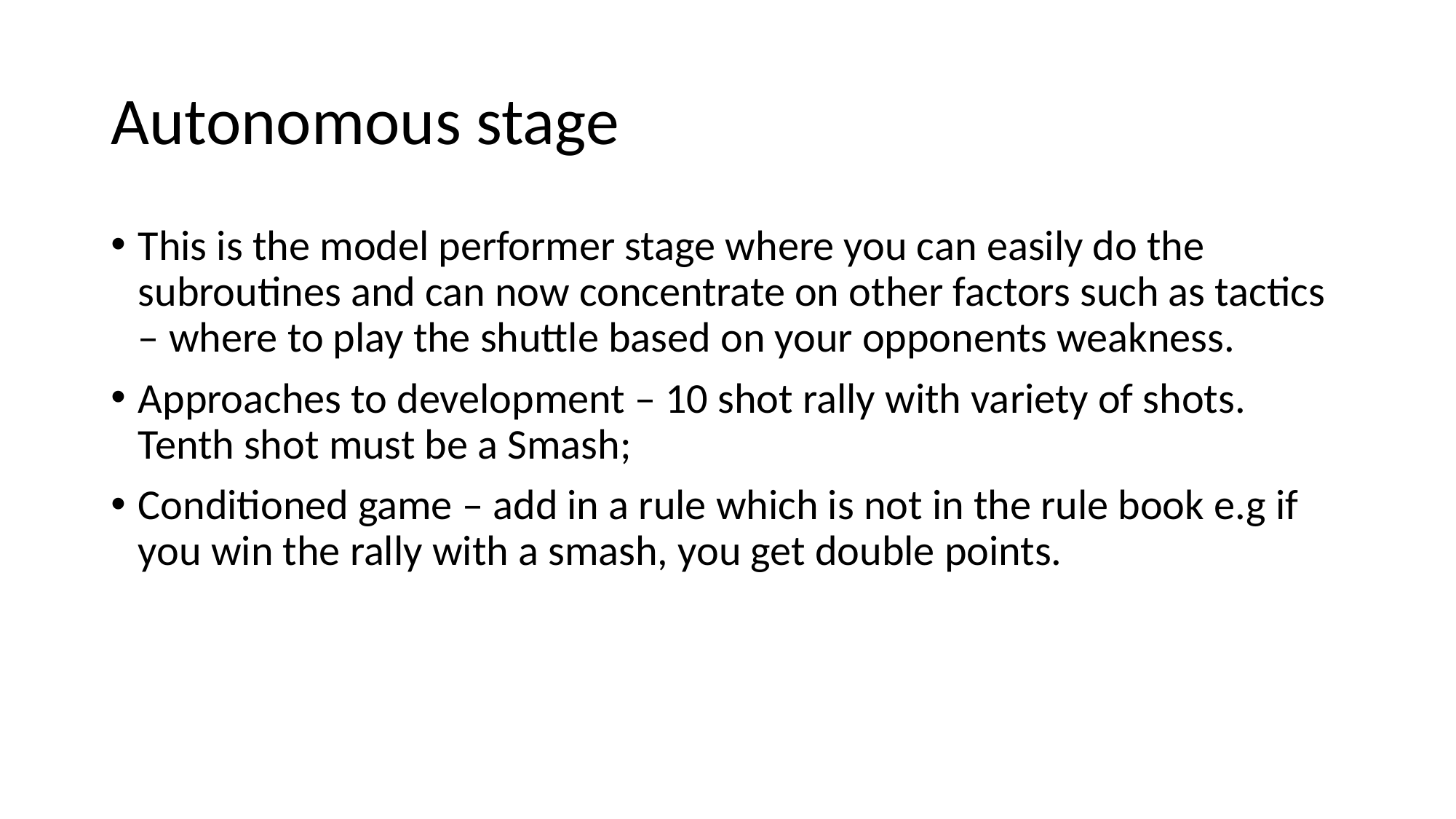

# Autonomous stage
This is the model performer stage where you can easily do the subroutines and can now concentrate on other factors such as tactics – where to play the shuttle based on your opponents weakness.
Approaches to development – 10 shot rally with variety of shots.  Tenth shot must be a Smash;
Conditioned game – add in a rule which is not in the rule book e.g if you win the rally with a smash, you get double points.